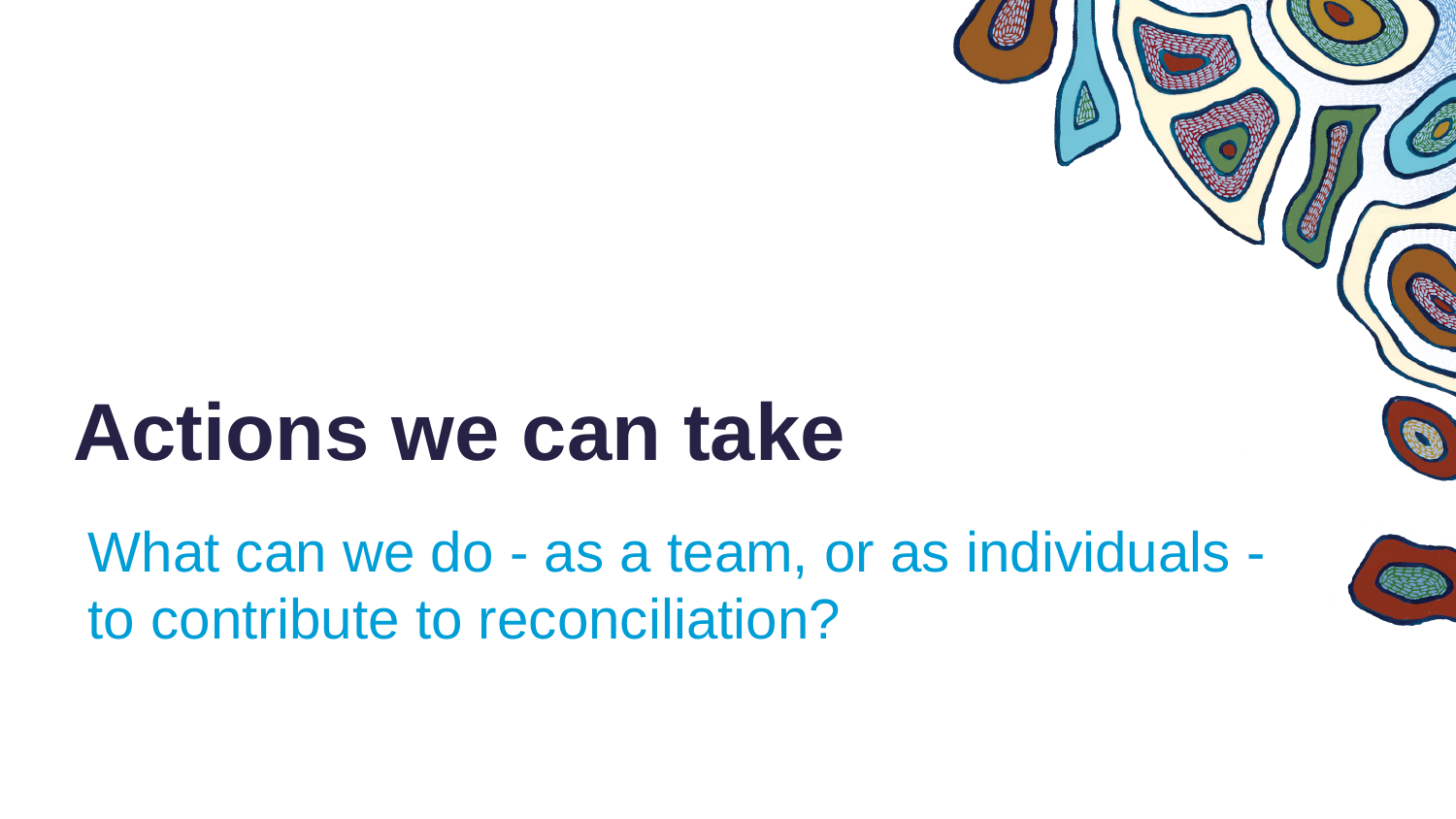

Actions we can take
What can we do - as a team, or as individuals - to contribute to reconciliation?